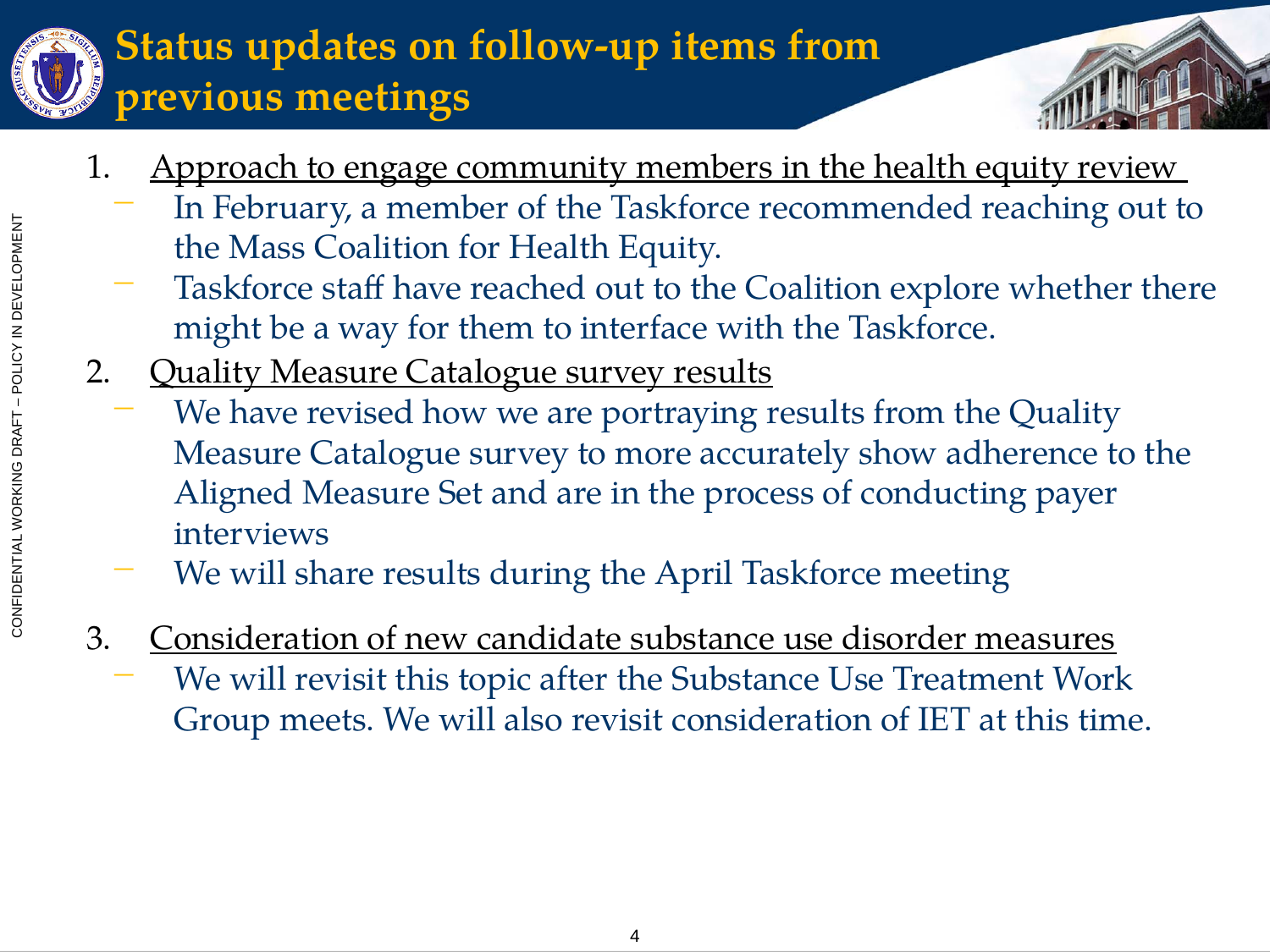

# Status updates on follow-up items from previous meetings
Approach to engage community members in the health equity review
In February, a member of the Taskforce recommended reaching out to the Mass Coalition for Health Equity.
Taskforce staff have reached out to the Coalition explore whether there might be a way for them to interface with the Taskforce.
Quality Measure Catalogue survey results
We have revised how we are portraying results from the Quality Measure Catalogue survey to more accurately show adherence to the Aligned Measure Set and are in the process of conducting payer interviews
We will share results during the April Taskforce meeting
Consideration of new candidate substance use disorder measures
We will revisit this topic after the Substance Use Treatment Work Group meets. We will also revisit consideration of IET at this time.